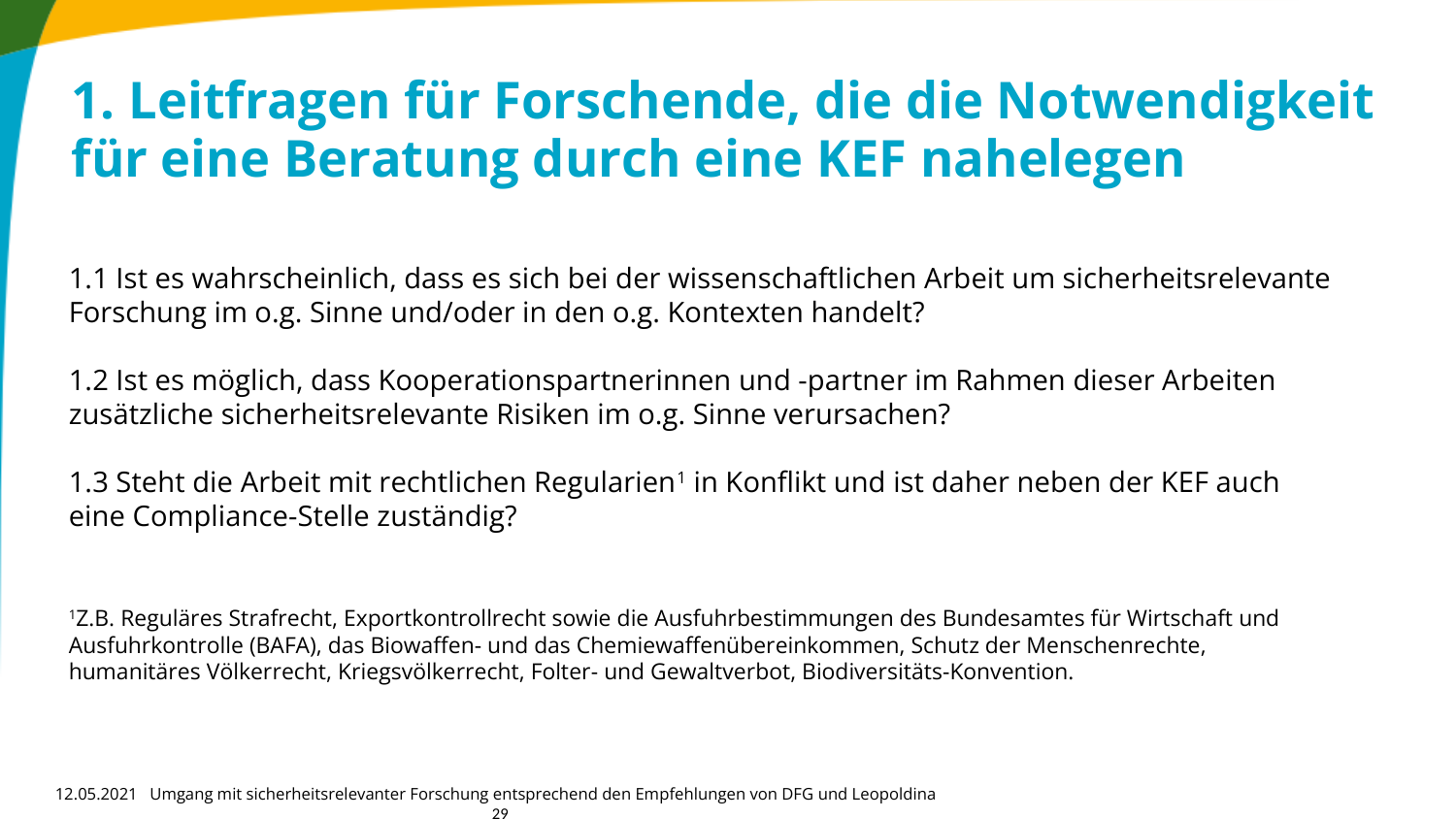

# 1. Leitfragen für Forschende, die die Notwendigkeit für eine Beratung durch eine KEF nahelegen
1.1 Ist es wahrscheinlich, dass es sich bei der wissenschaftlichen Arbeit um sicherheitsrelevante Forschung im o.g. Sinne und/oder in den o.g. Kontexten handelt?

1.2 Ist es möglich, dass Kooperationspartnerinnen und -partner im Rahmen dieser Arbeiten zusätzliche sicherheitsrelevante Risiken im o.g. Sinne verursachen?

1.3 Steht die Arbeit mit rechtlichen Regularien1 in Konflikt und ist daher neben der KEF auch eine Compliance-Stelle zuständig?

1Z.B. Reguläres Strafrecht, Exportkontrollrecht sowie die Ausfuhrbestimmungen des Bundesamtes für Wirtschaft und Ausfuhrkontrolle (BAFA), das Biowaffen- und das Chemiewaffenübereinkommen, Schutz der Menschenrechte, humanitäres Völkerrecht, Kriegsvölkerrecht, Folter- und Gewaltverbot, Biodiversitäts-Konvention.